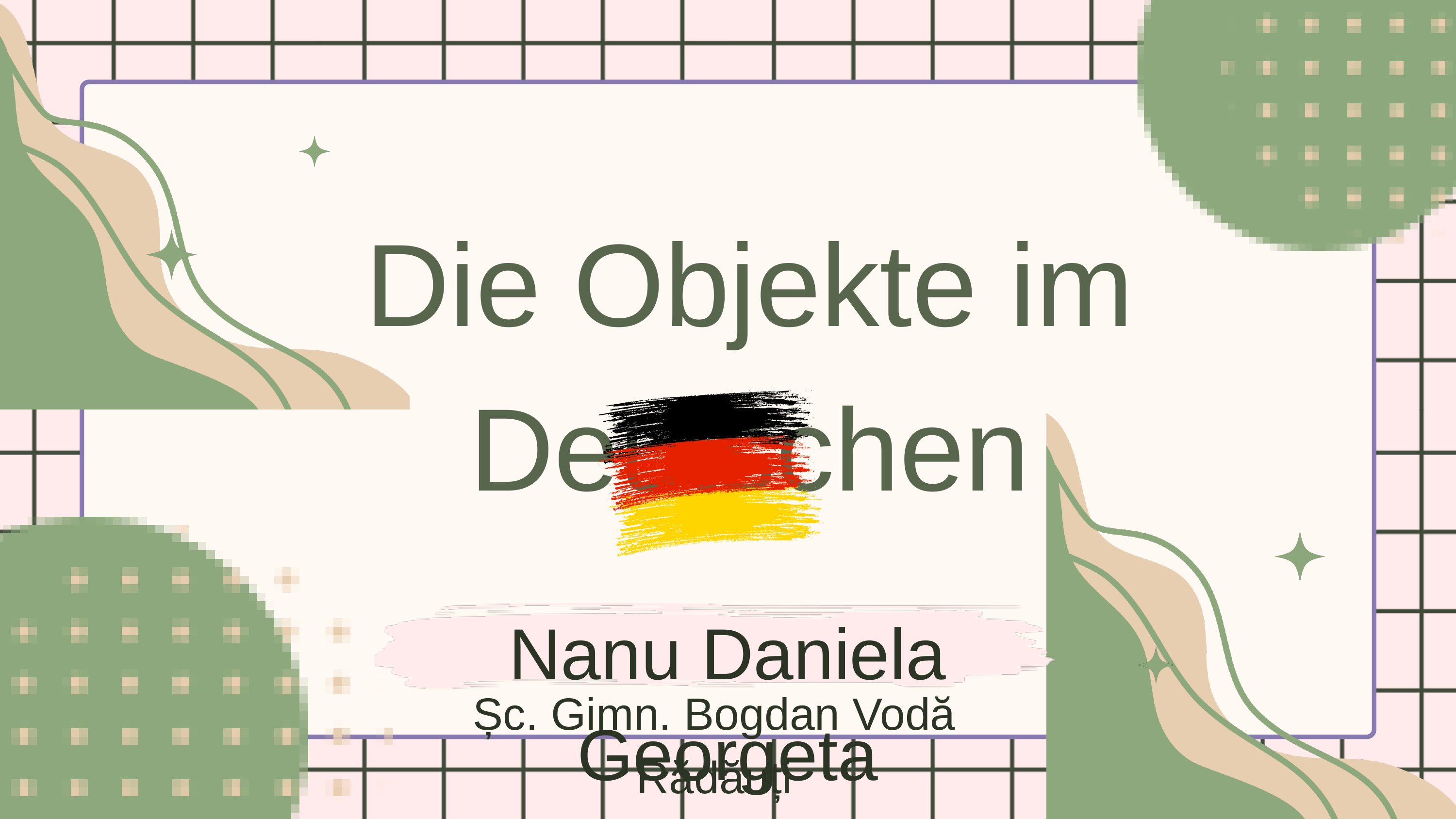

Die Objekte im Deutschen

Nanu Daniela Georgeta

Șc. Gimn. Bogdan Vodă Rădăuți